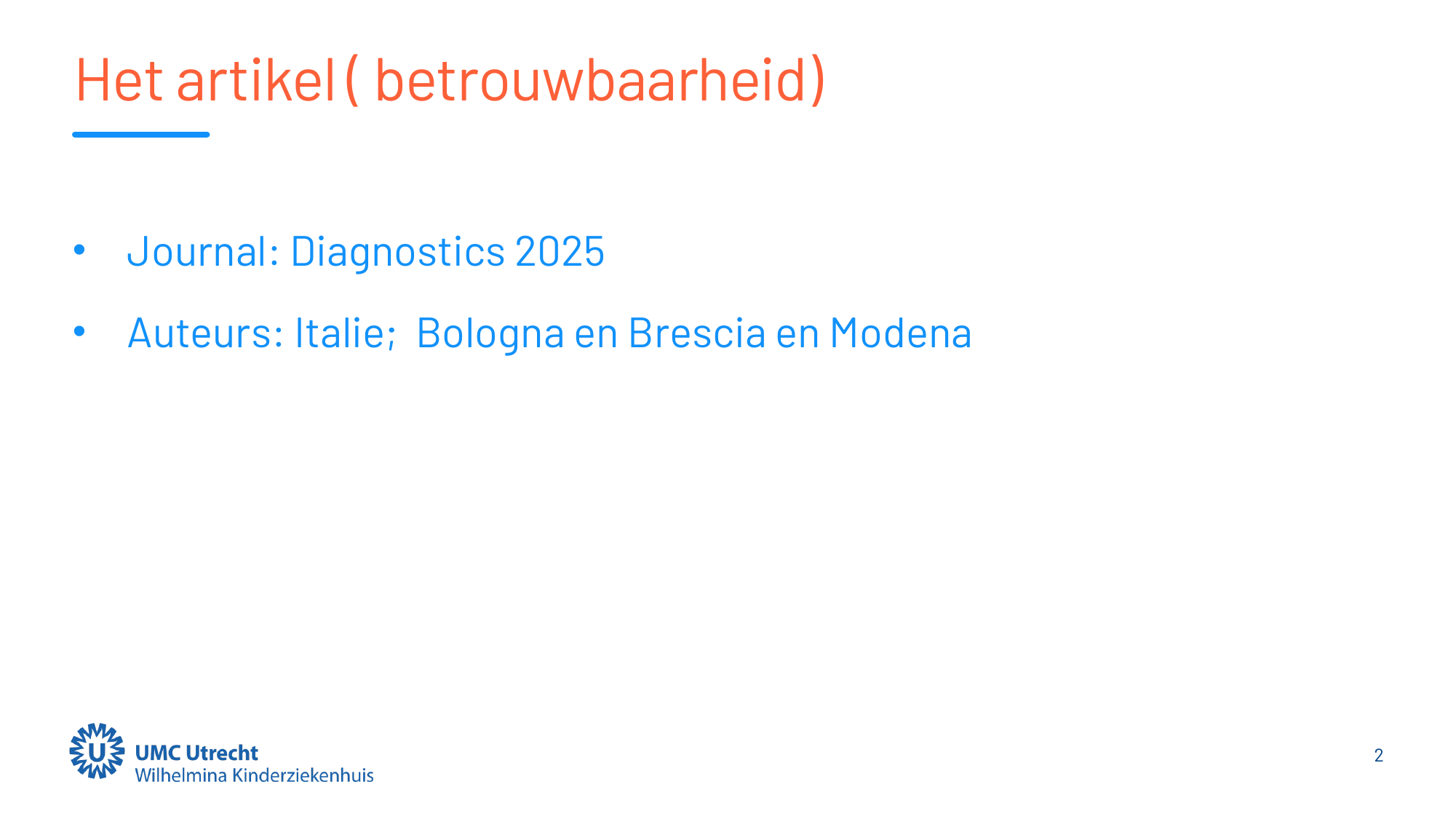

# Het artikel ( betrouwbaarheid)

Journal: Diagnostics 2025

Auteurs: Italie;  Bologna en Brescia en Modena

2